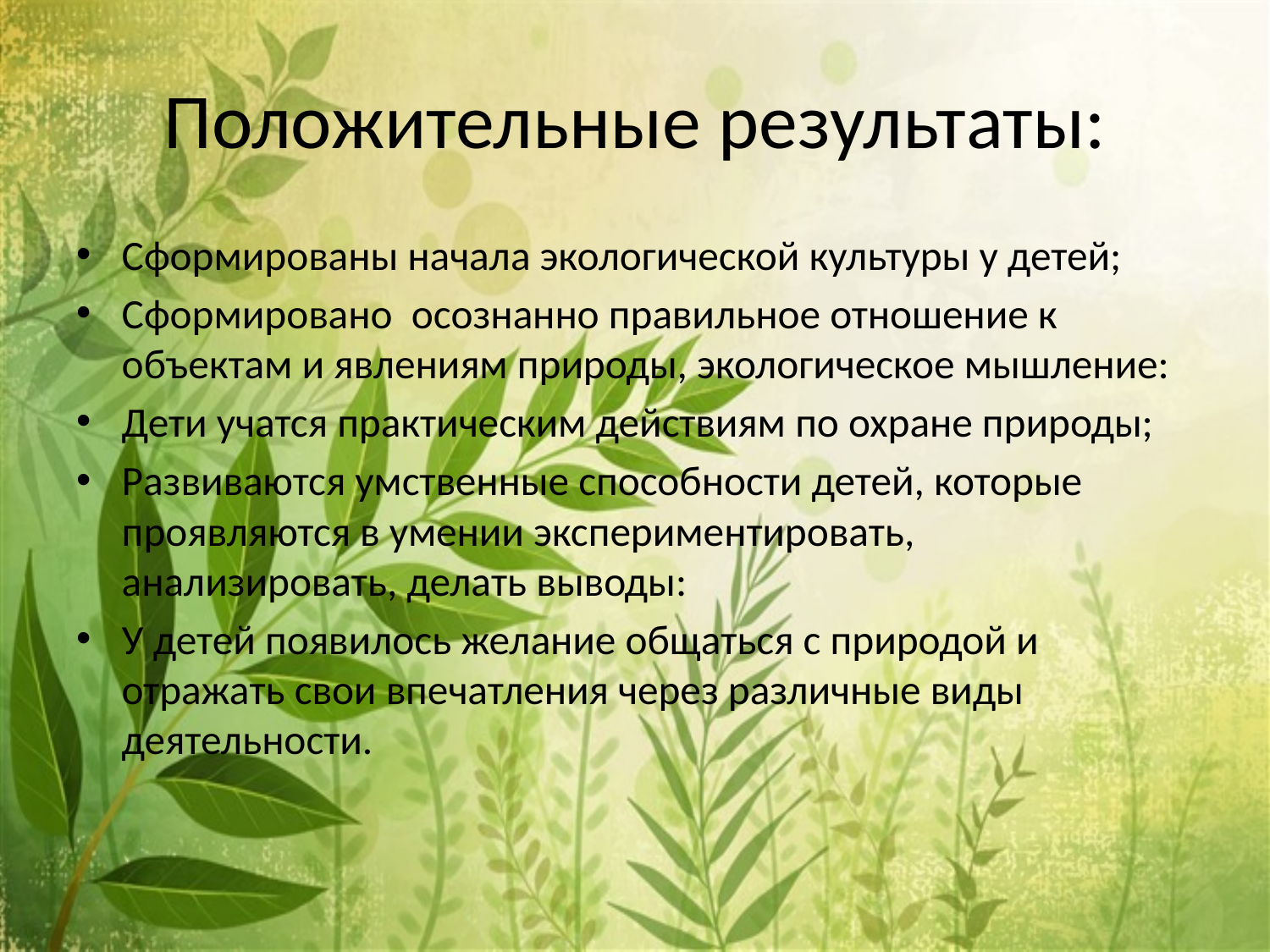

# Положительные результаты:
Сформированы начала экологической культуры у детей;
Сформировано  осознанно правильное отношение к объектам и явлениям природы, экологическое мышление:
Дети учатся практическим действиям по охране природы;
Развиваются умственные способности детей, которые проявляются в умении экспериментировать, анализировать, делать выводы:
У детей появилось желание общаться с природой и отражать свои впечатления через различные виды деятельности.